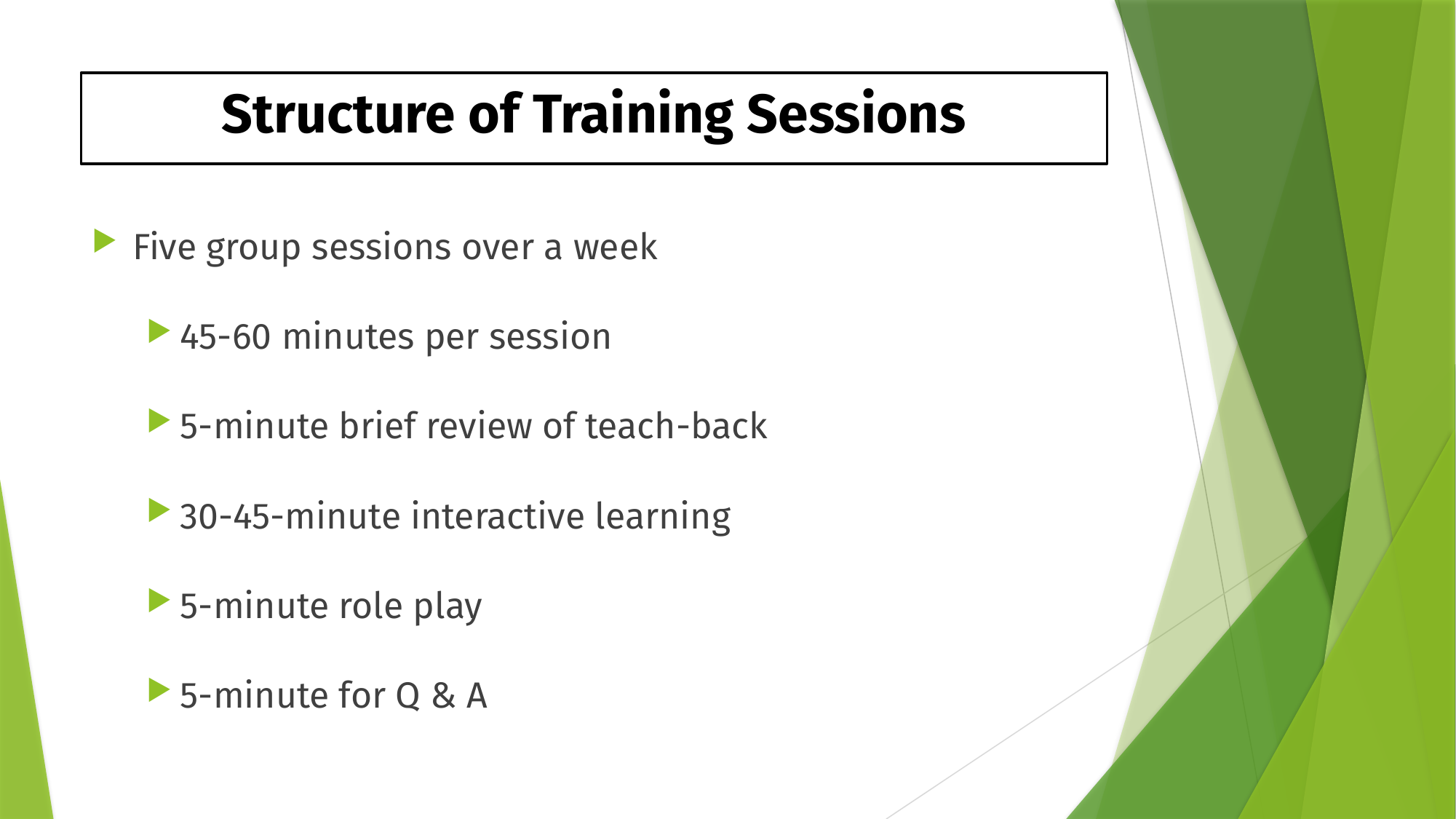

# Structure of Training Sessions
Five group sessions over a week
45-60 minutes per session
5-minute brief review of teach-back
30-45-minute interactive learning
5-minute role play
5-minute for Q & A